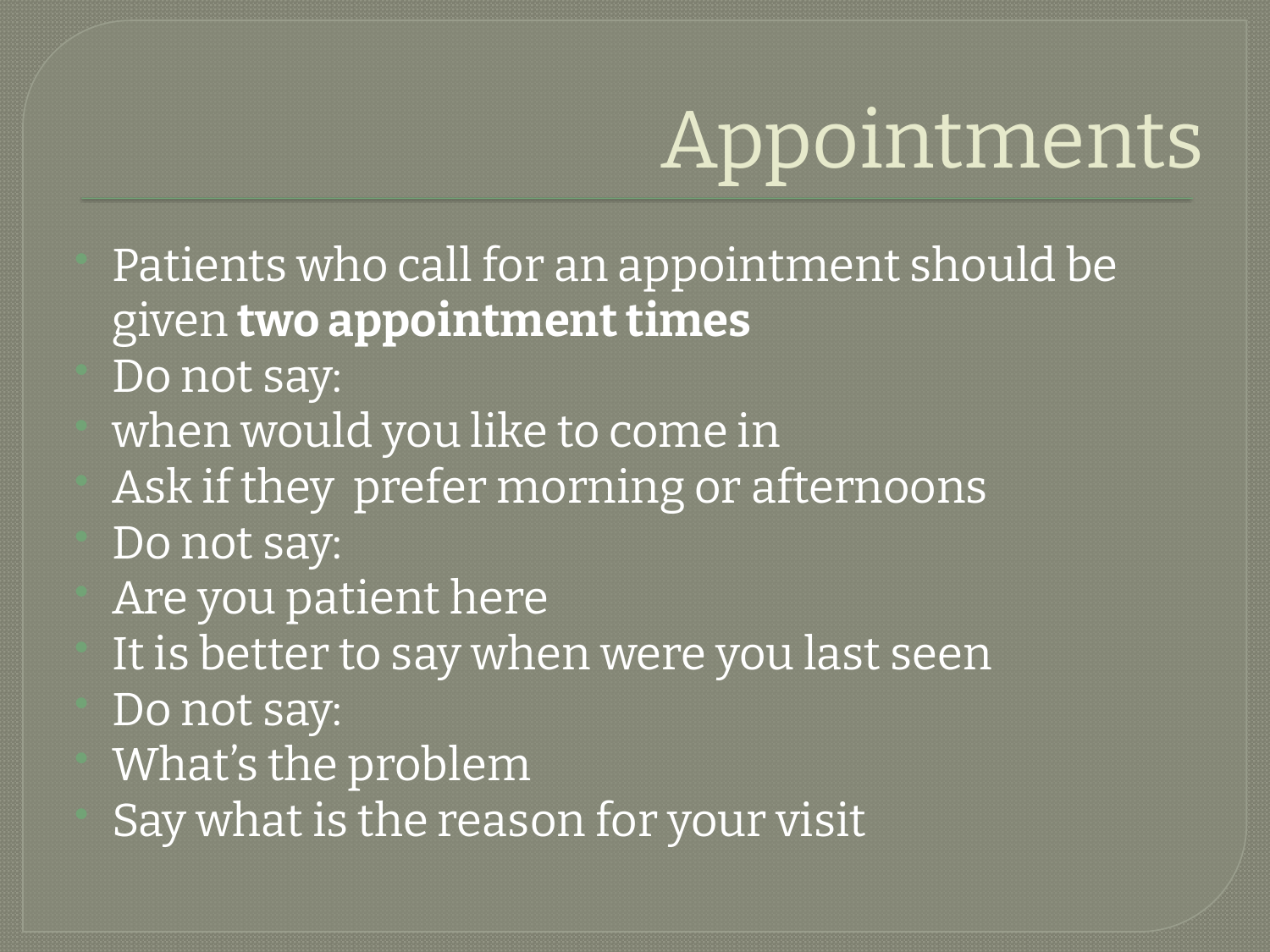

# Appointments
Patients who call for an appointment should be given two appointment times
Do not say:
when would you like to come in
Ask if they  prefer morning or afternoons
Do not say:
Are you patient here
It is better to say when were you last seen
Do not say:
What’s the problem
Say what is the reason for your visit